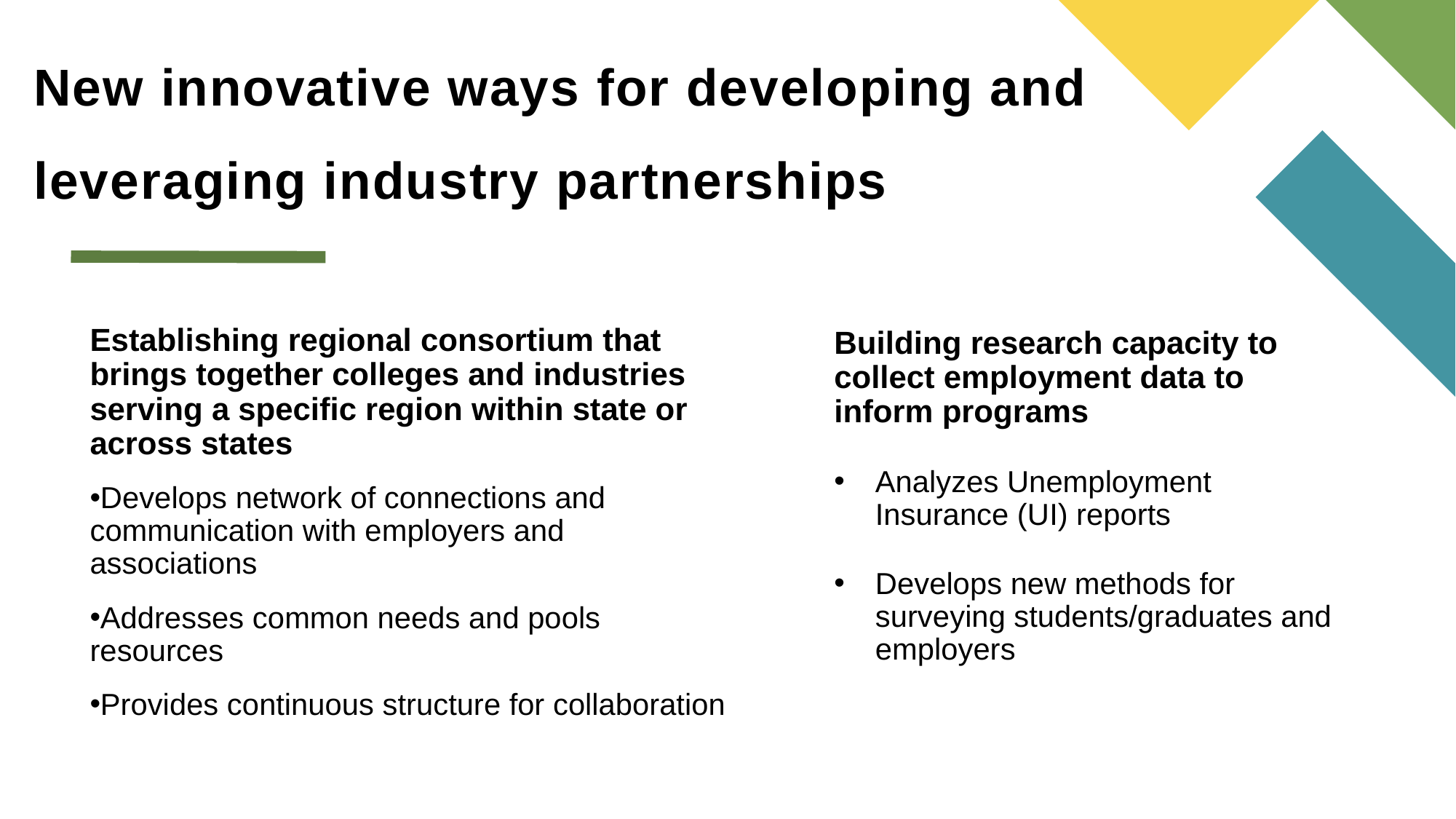

New innovative ways for developing and leveraging industry partnerships
Establishing regional consortium that brings together colleges and industries serving a specific region within state or across states
Develops network of connections and communication with employers and associations
Addresses common needs and pools resources
Provides continuous structure for collaboration

Building research capacity to collect employment data to inform programs
Analyzes Unemployment Insurance (UI) reports
Develops new methods for surveying students/graduates and employers